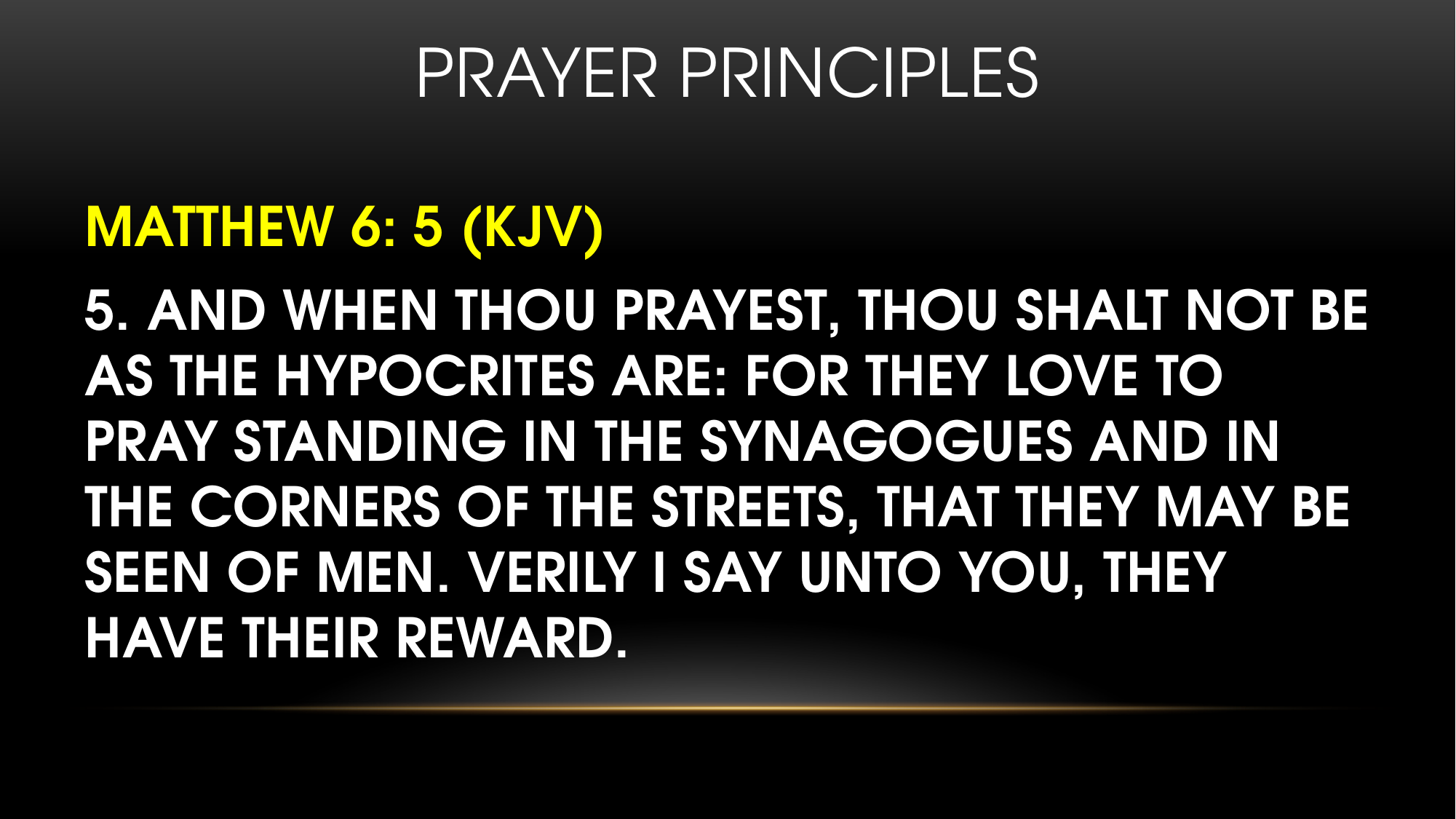

# Prayer principles
MATTHEW 6: 5 (KJV)

5. AND WHEN THOU PRAYEST, THOU SHALT NOT BE AS THE HYPOCRITES ARE: FOR THEY LOVE TO PRAY STANDING IN THE SYNAGOGUES AND IN THE CORNERS OF THE STREETS, THAT THEY MAY BE SEEN OF MEN. VERILY I SAY UNTO YOU, THEY HAVE THEIR REWARD.